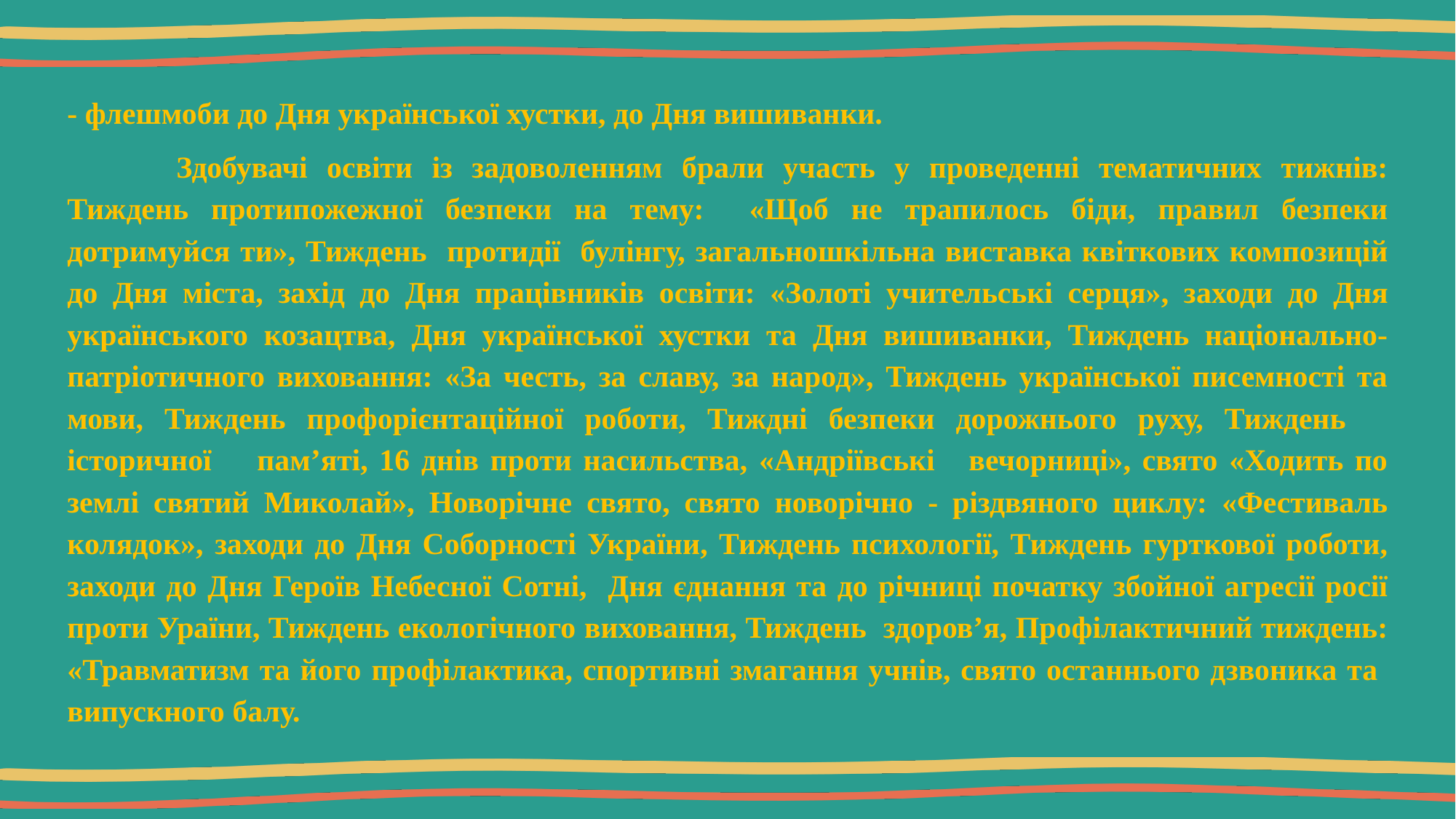

- флешмоби до Дня української хустки, до Дня вишиванки.
	Здобувачі освіти із задоволенням брали участь у проведенні тематичних тижнів: Тиждень протипожежної безпеки на тему:  «Щоб не трапилось біди, правил безпеки дотримуйся ти», Тиждень  протидії  булінгу, загальношкільна виставка квіткових композицій до Дня міста, захід до Дня працівників освіти: «Золоті учительські серця», заходи до Дня українського козацтва, Дня української хустки та Дня вишиванки, Тиждень національно-патріотичного виховання: «За честь, за славу, за народ», Тиждень української писемності та мови, Тиждень профорієнтаційної роботи, Тиждні безпеки дорожнього руху, Тиждень   історичної    пам’яті, 16 днів проти насильства, «Андріївські   вечорниці», свято «Ходить по землі святий Миколай», Новорічне свято, свято новорічно - різдвяного циклу: «Фестиваль колядок», заходи до Дня Соборності України, Тиждень психології, Тиждень гурткової роботи, заходи до Дня Героїв Небесної Сотні,  Дня єднання та до річниці початку збойної агресії росії проти Ураїни, Тиждень екологічного виховання, Тиждень  здоров’я, Профілактичний тиждень: «Травматизм та його профілактика, спортивні змагання учнів, свято останнього дзвоника та  випускного балу.